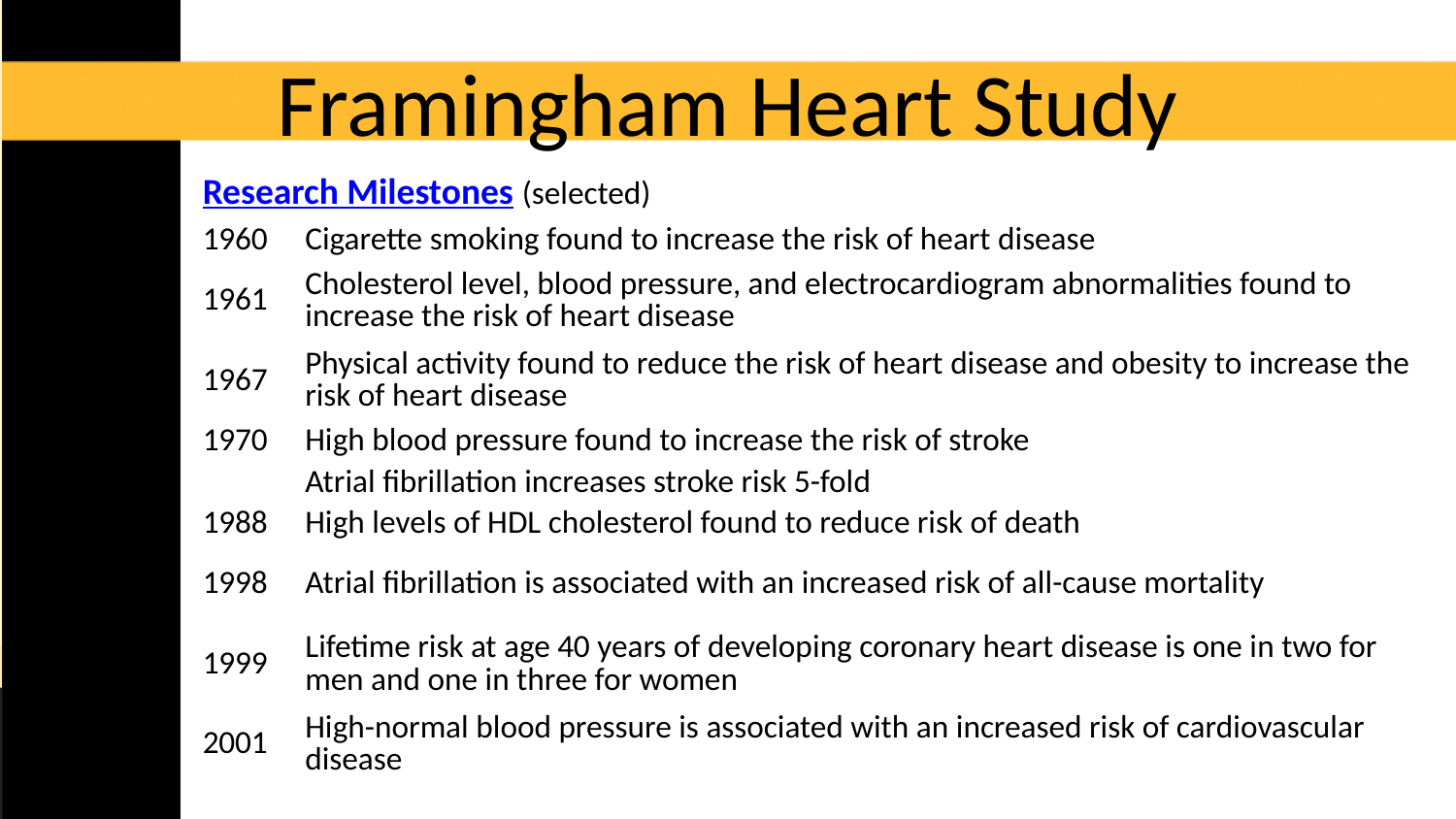

# Framingham Heart Study
| Research Milestones (selected) |  |
| --- | --- |
| 1960 | Cigarette smoking found to increase the risk of heart disease |
| 1961 | Cholesterol level, blood pressure, and electrocardiogram abnormalities found to increase the risk of heart disease |
| 1967 | Physical activity found to reduce the risk of heart disease and obesity to increase the risk of heart disease |
| 1970 | High blood pressure found to increase the risk of stroke |
|  | Atrial fibrillation increases stroke risk 5-fold |
| 1988 | High levels of HDL cholesterol found to reduce risk of death |
| 1998 | Atrial fibrillation is associated with an increased risk of all-cause mortality |
| 1999 | Lifetime risk at age 40 years of developing coronary heart disease is one in two for men and one in three for women |
| 2001 | High-normal blood pressure is associated with an increased risk of cardiovascular disease |